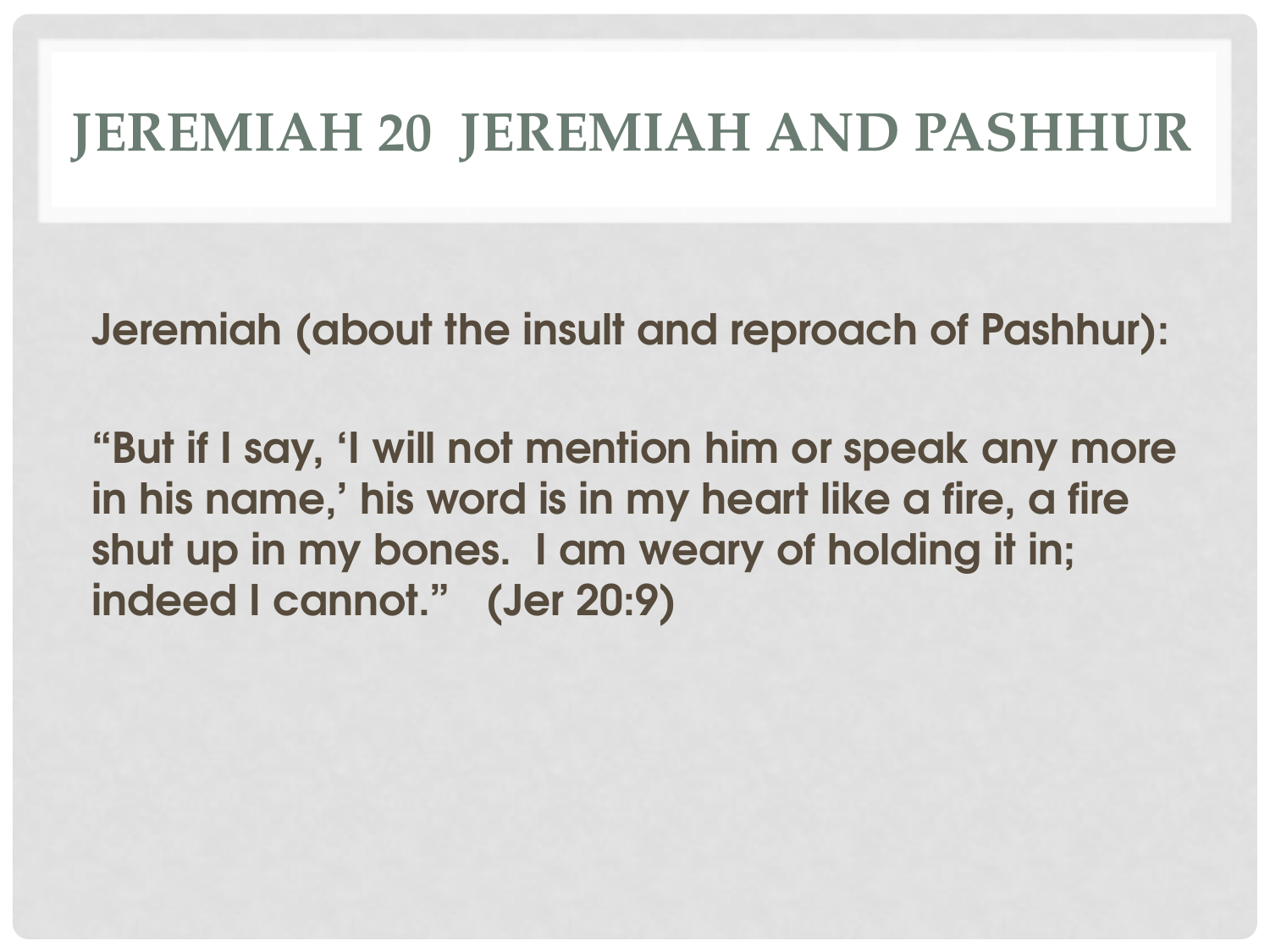

# Jeremiah 20  Jeremiah and Pashhur
Jeremiah (about the insult and reproach of Pashhur):

“But if I say, ‘I will not mention him or speak any more in his name,’ his word is in my heart like a fire, a fire shut up in my bones.  I am weary of holding it in; indeed I cannot.”   (Jer 20:9)